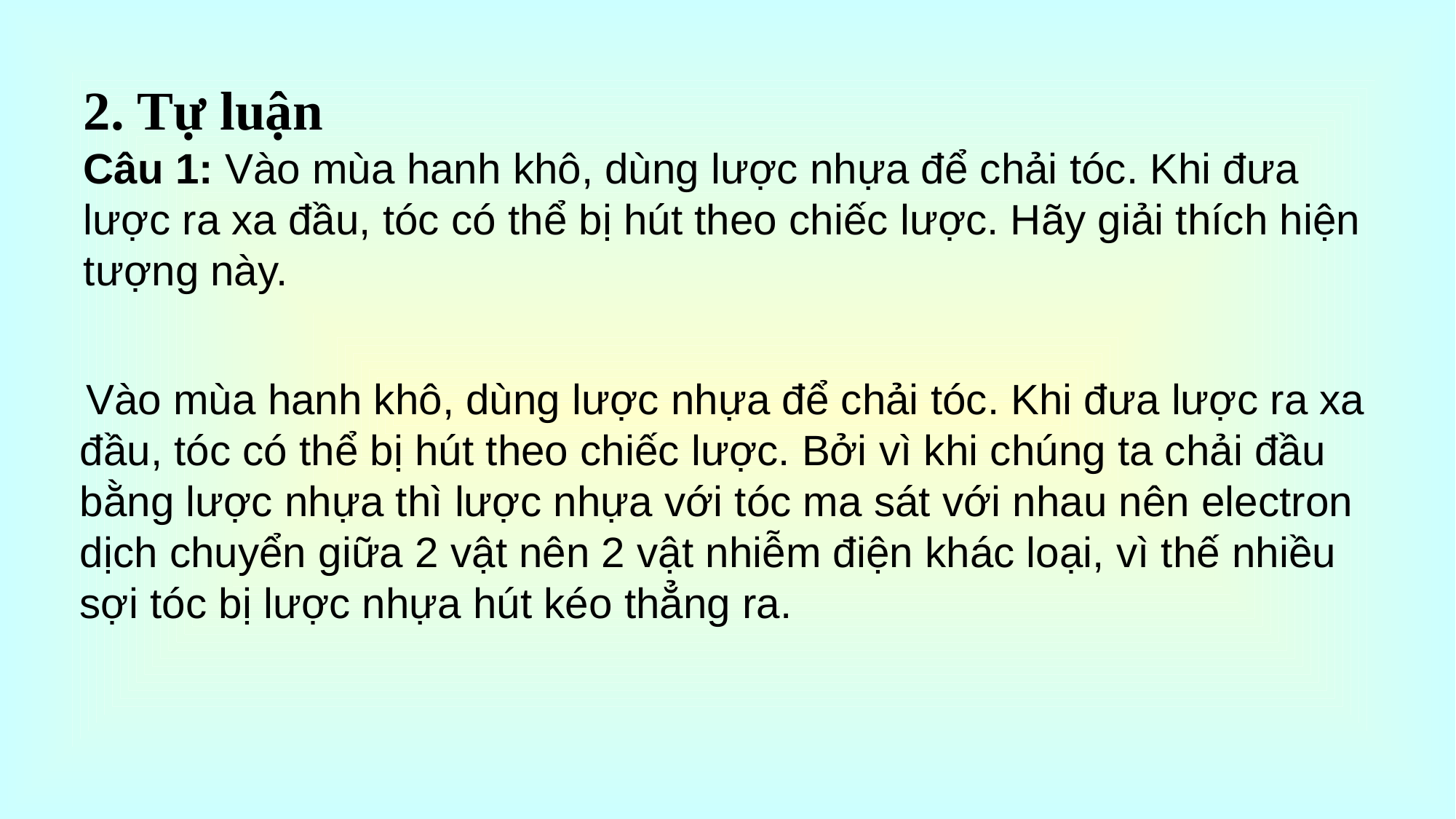

# 2. Tự luận Câu 1: Vào mùa hanh khô, dùng lược nhựa để chải tóc. Khi đưa lược ra xa đầu, tóc có thể bị hút theo chiếc lược. Hãy giải thích hiện tượng này.
    Vào mùa hanh khô, dùng lược nhựa để chải tóc. Khi đưa lược ra xa đầu, tóc có thể bị hút theo chiếc lược. Bởi vì khi chúng ta chải đầu bằng lược nhựa thì lược nhựa với tóc ma sát với nhau nên electron dịch chuyển giữa 2 vật nên 2 vật nhiễm điện khác loại, vì thế nhiều sợi tóc bị lược nhựa hút kéo thẳng ra.